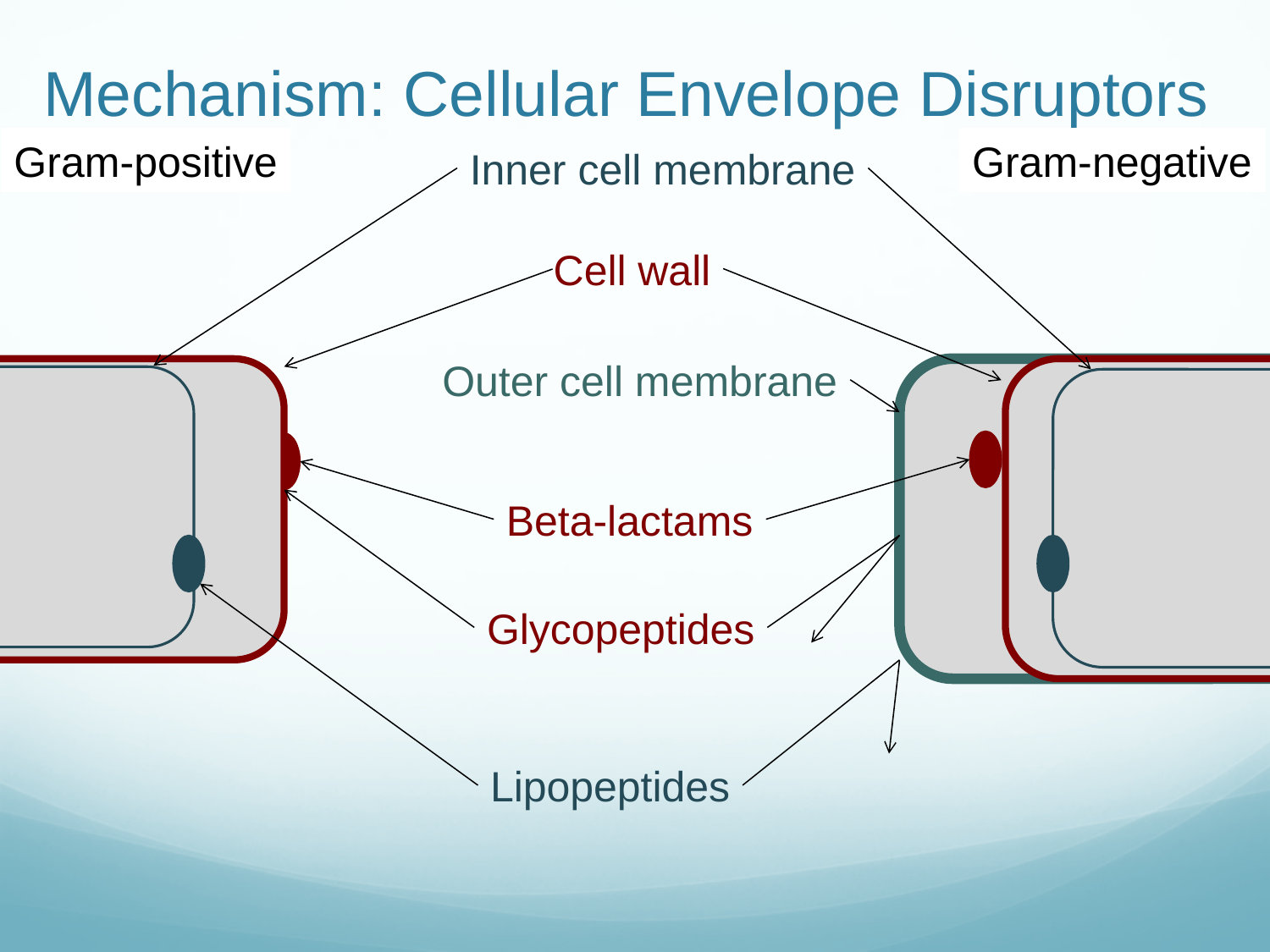

# Mechanism: Cellular Envelope Disruptors
Gram-positive
Gram-negative
Inner cell membrane
Cell wall
Outer cell membrane

Beta-lactams
Glycopeptides

Lipopeptides